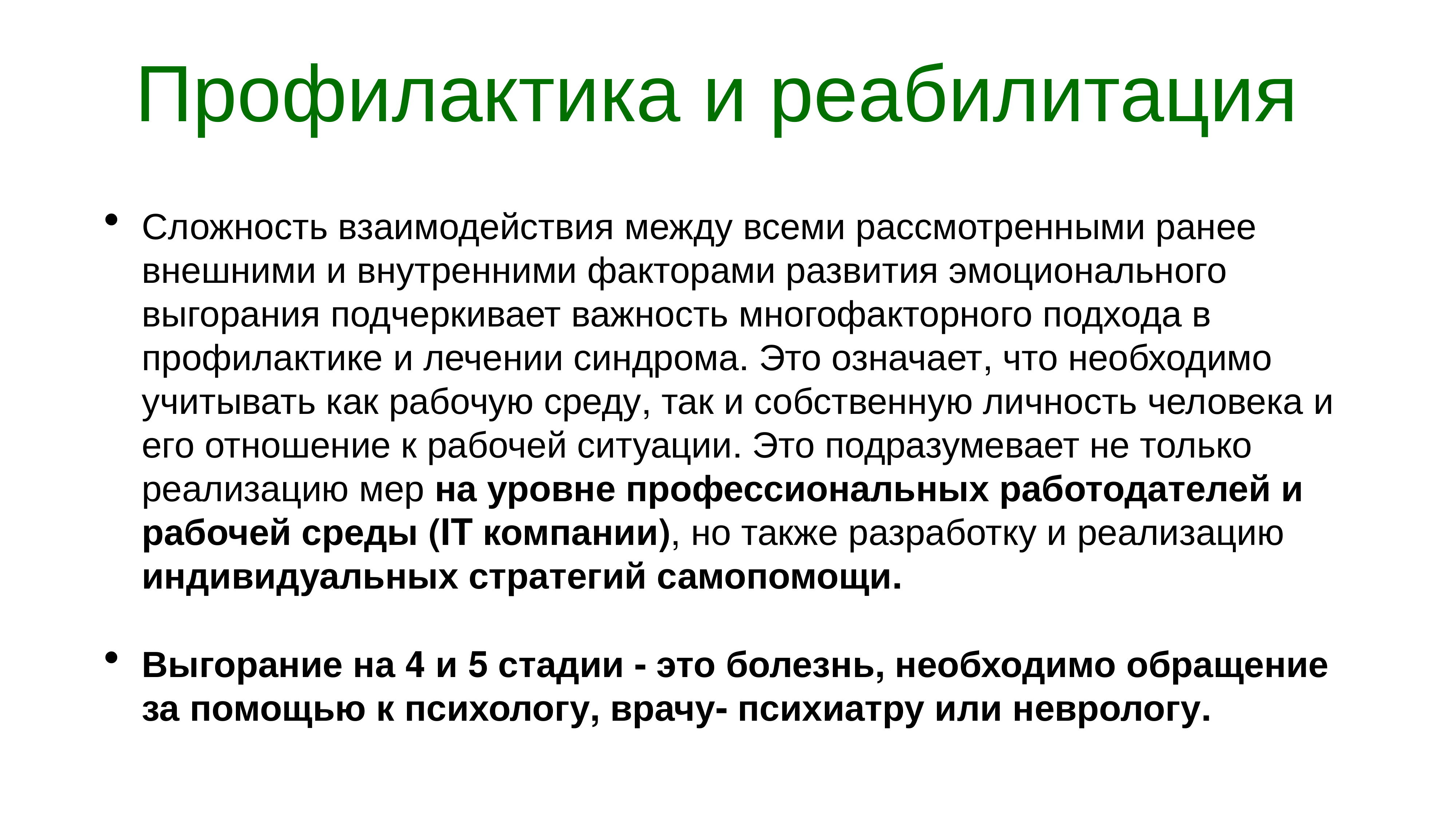

# Профилактика и реабилитация
Сложность взаимодействия между всеми рассмотренными ранее внешними и внутренними факторами развития эмоционального выгорания подчеркивает важность многофакторного подхода в профилактике и лечении синдрома. Это означает, что необходимо учитывать как рабочую среду, так и собственную личность человека и его отношение к рабочей ситуации. Это подразумевает не только реализацию мер на уровне профессиональных работодателей и рабочей среды (IT компании), но также разработку и реализацию индивидуальных стратегий самопомощи.
Выгорание на 4 и 5 стадии - это болезнь, необходимо обращение за помощью к психологу, врачу- психиатру или неврологу.